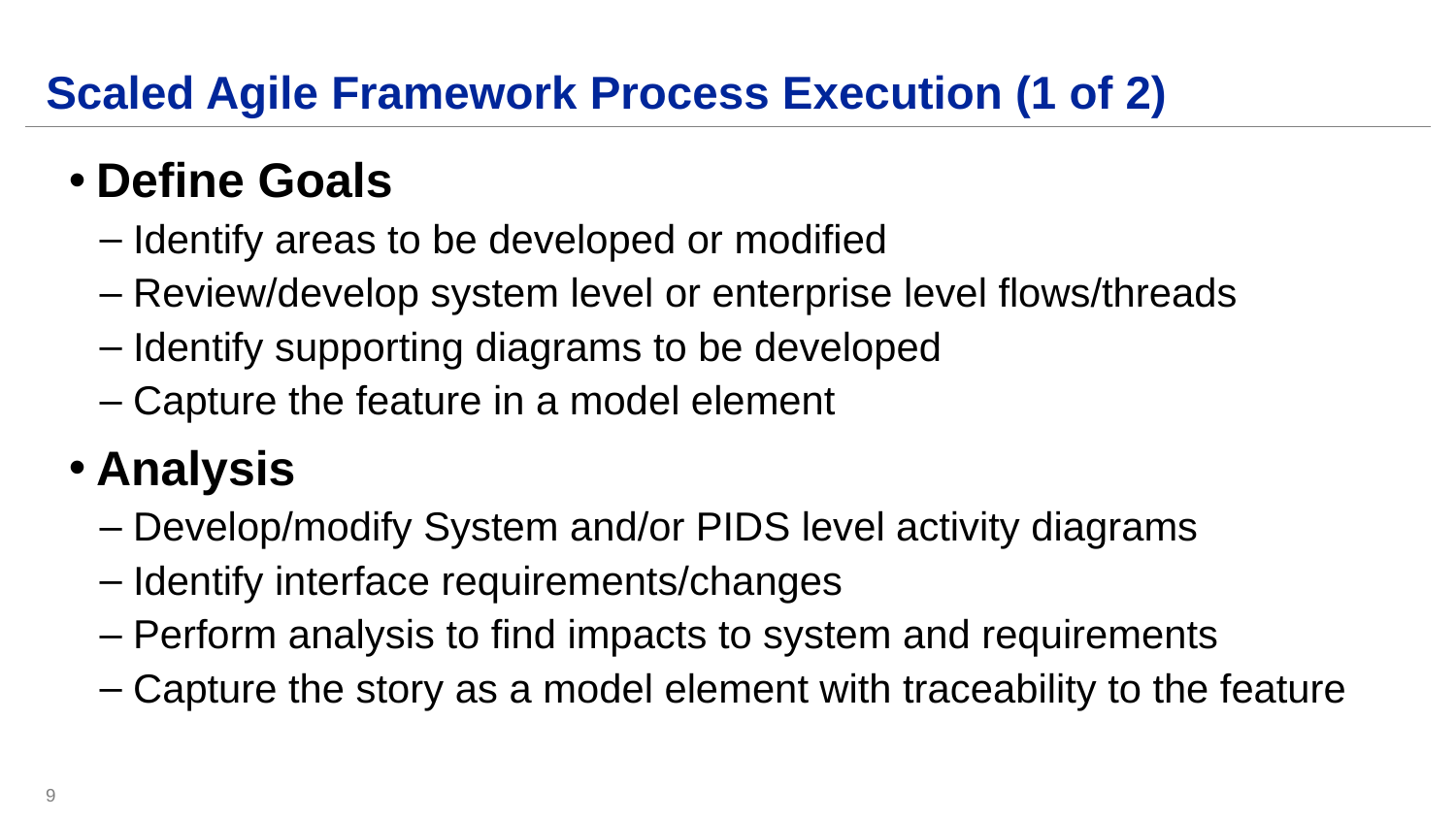

# Scaled Agile Framework Process Execution (1 of 2)
Define Goals
Identify areas to be developed or modified
Review/develop system level or enterprise level flows/threads
Identify supporting diagrams to be developed
Capture the feature in a model element
Analysis
Develop/modify System and/or PIDS level activity diagrams
Identify interface requirements/changes
Perform analysis to find impacts to system and requirements
Capture the story as a model element with traceability to the feature
9